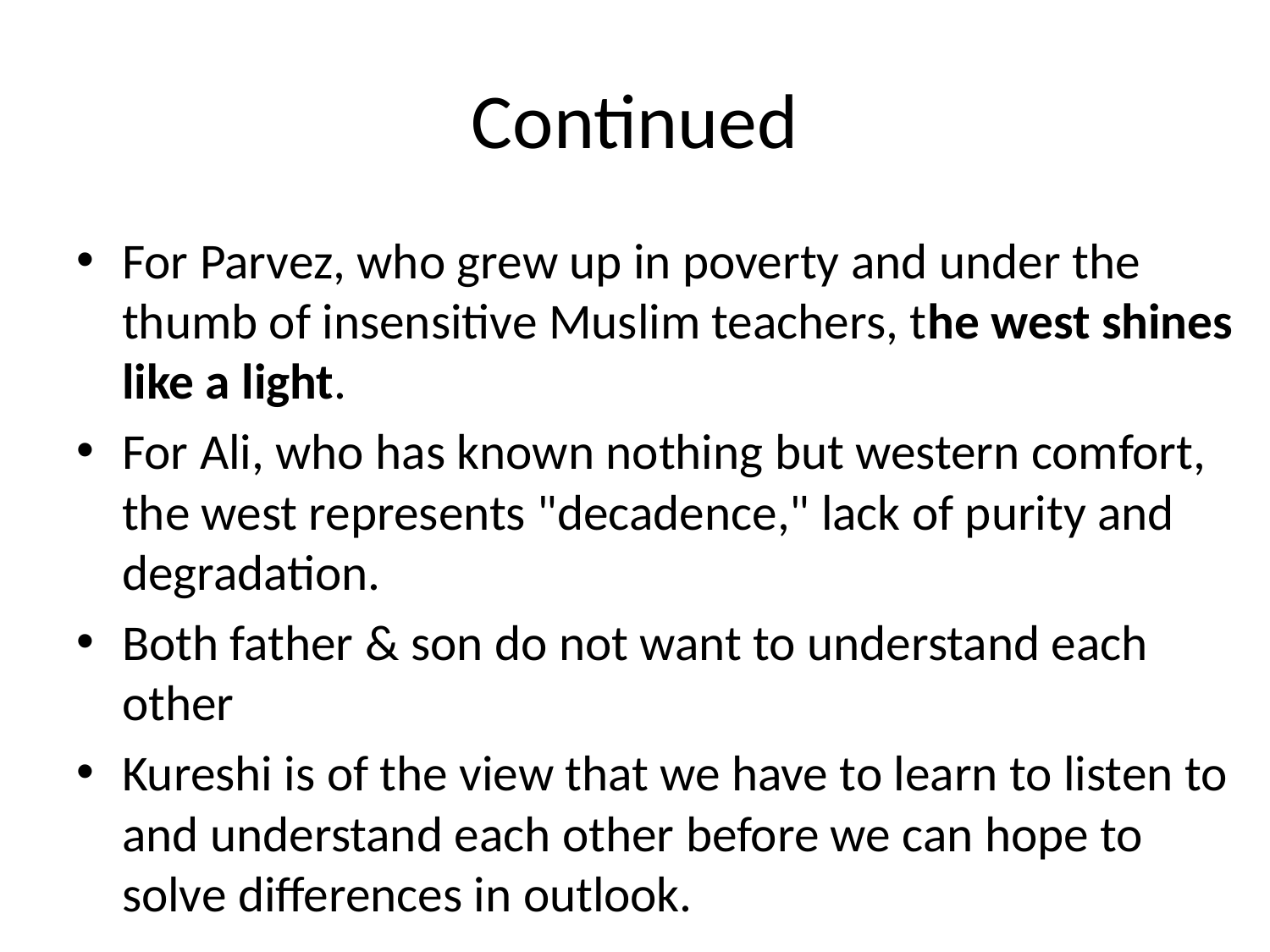

# Continued
For Parvez, who grew up in poverty and under the thumb of insensitive Muslim teachers, the west shines like a light.
For Ali, who has known nothing but western comfort, the west represents "decadence," lack of purity and degradation.
Both father & son do not want to understand each other
Kureshi is of the view that we have to learn to listen to and understand each other before we can hope to solve differences in outlook.